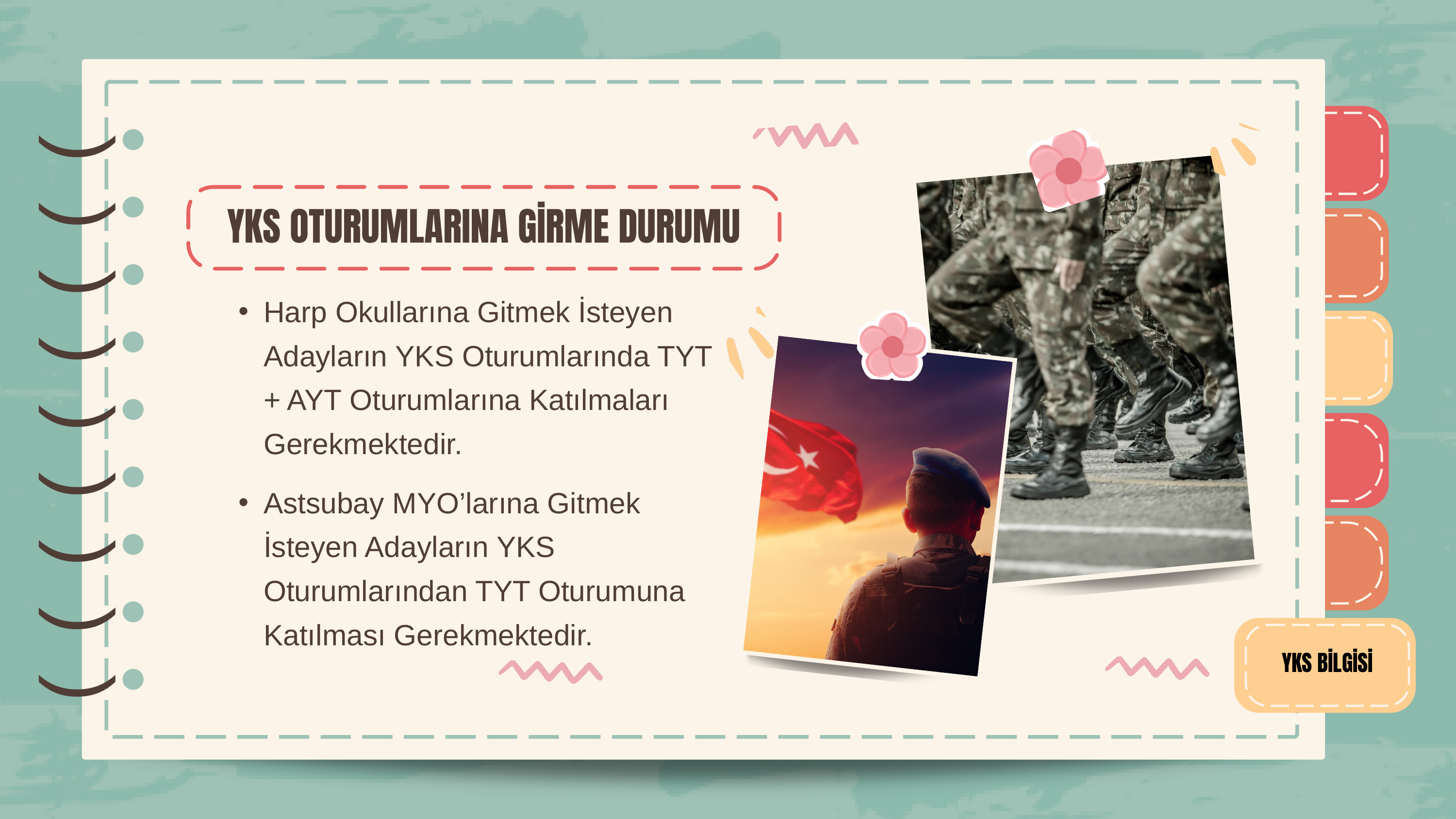

)
)
)
)
)
)
)
)
)

)
)
)
)
)
)
)
)
)

YKS OTURUMLARINA GİRME DURUMU

Harp Okullarına Gitmek İsteyen Adayların YKS Oturumlarında TYT + AYT Oturumlarına Katılmaları Gerekmektedir.

Astsubay MYO’larına Gitmek İsteyen Adayların YKS Oturumlarından TYT Oturumuna Katılması Gerekmektedir.

YKS BİLGİSİ